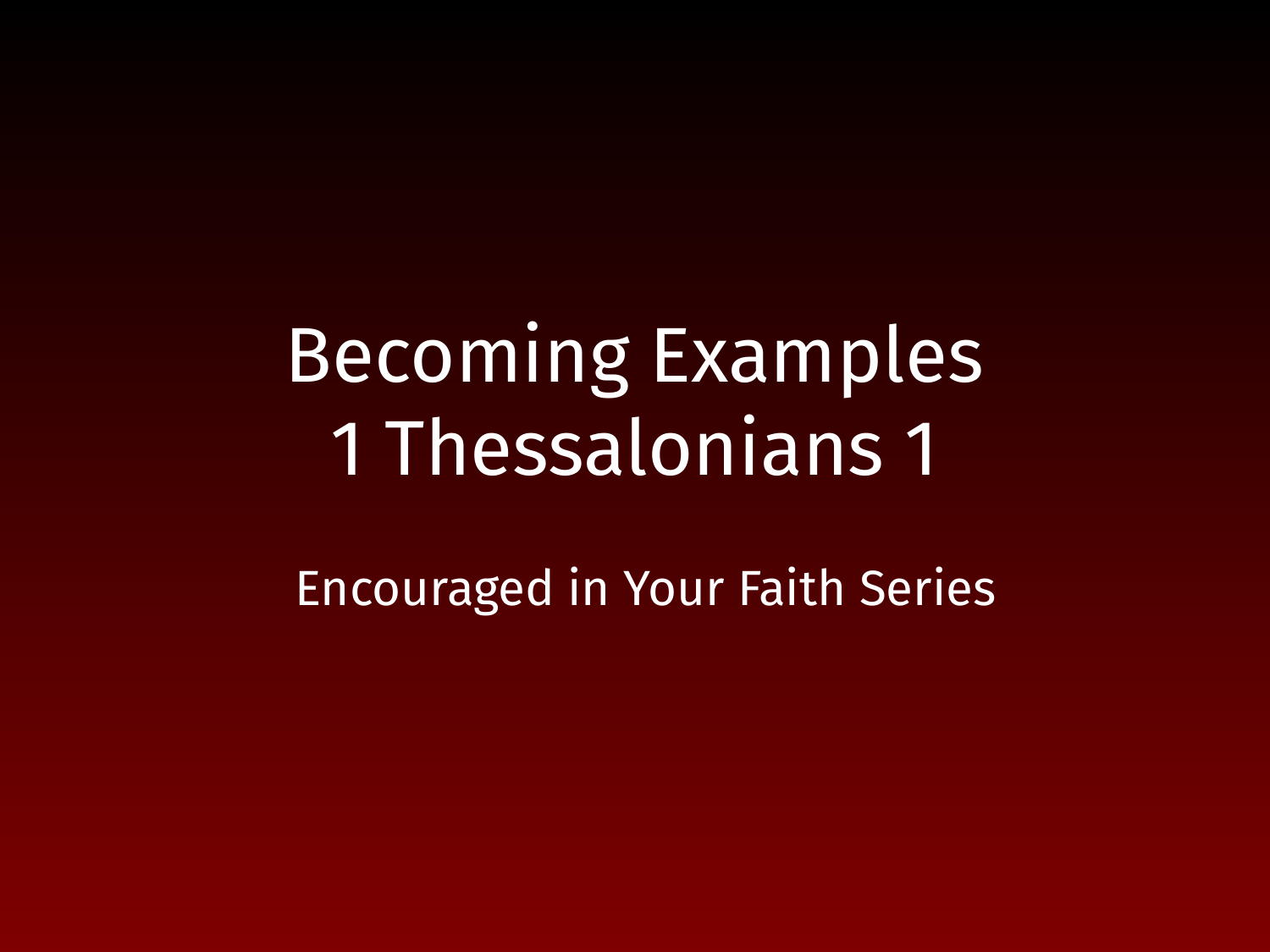

# Becoming Examples 1 Thessalonians 1
Encouraged in Your Faith Series